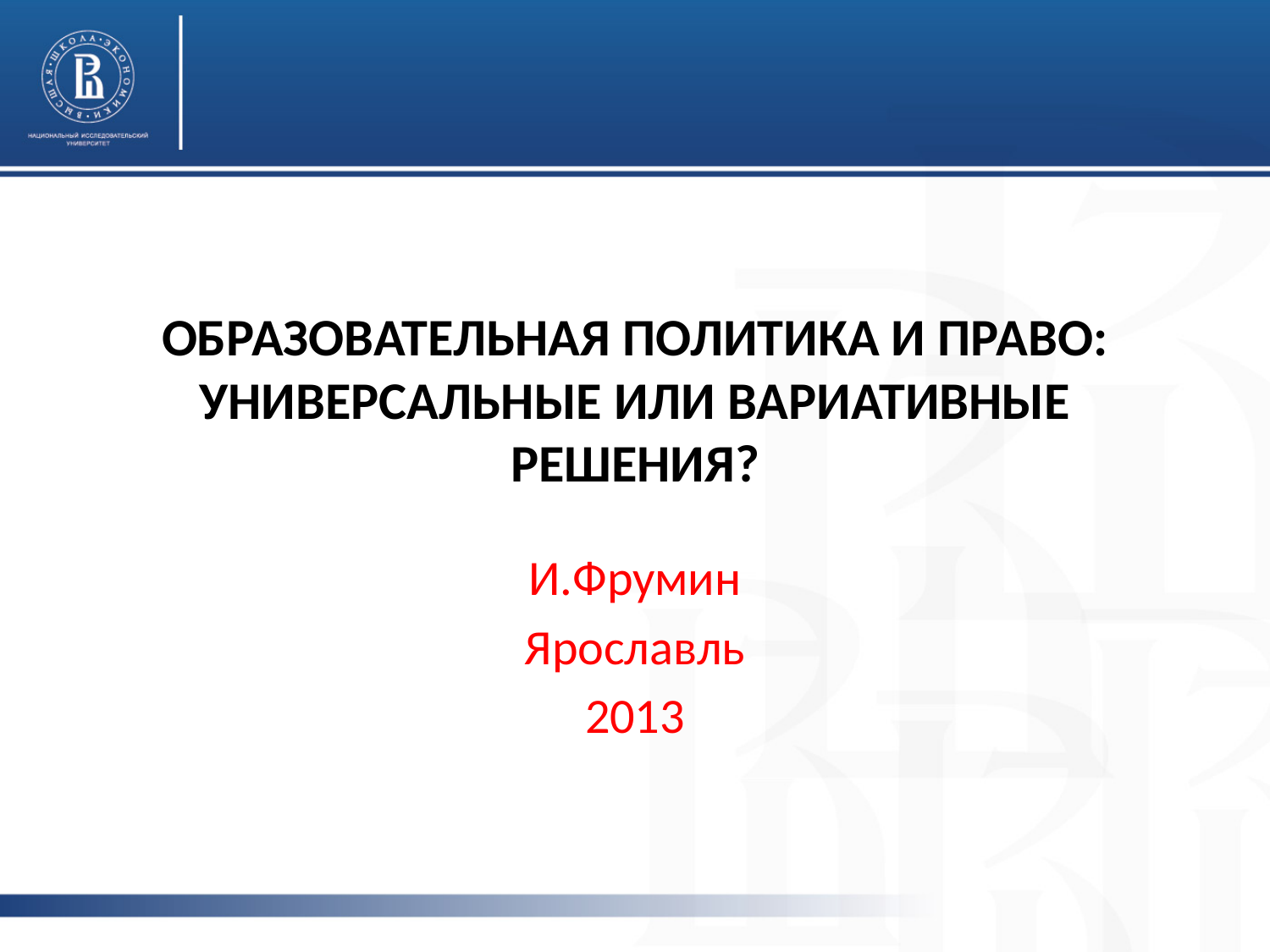

# ОБРАЗОВАТЕЛЬНАЯ ПОЛИТИКА И ПРАВО: УНИВЕРСАЛЬНЫЕ ИЛИ ВАРИАТИВНЫЕ РЕШЕНИЯ?
И.Фрумин
Ярославль
2013